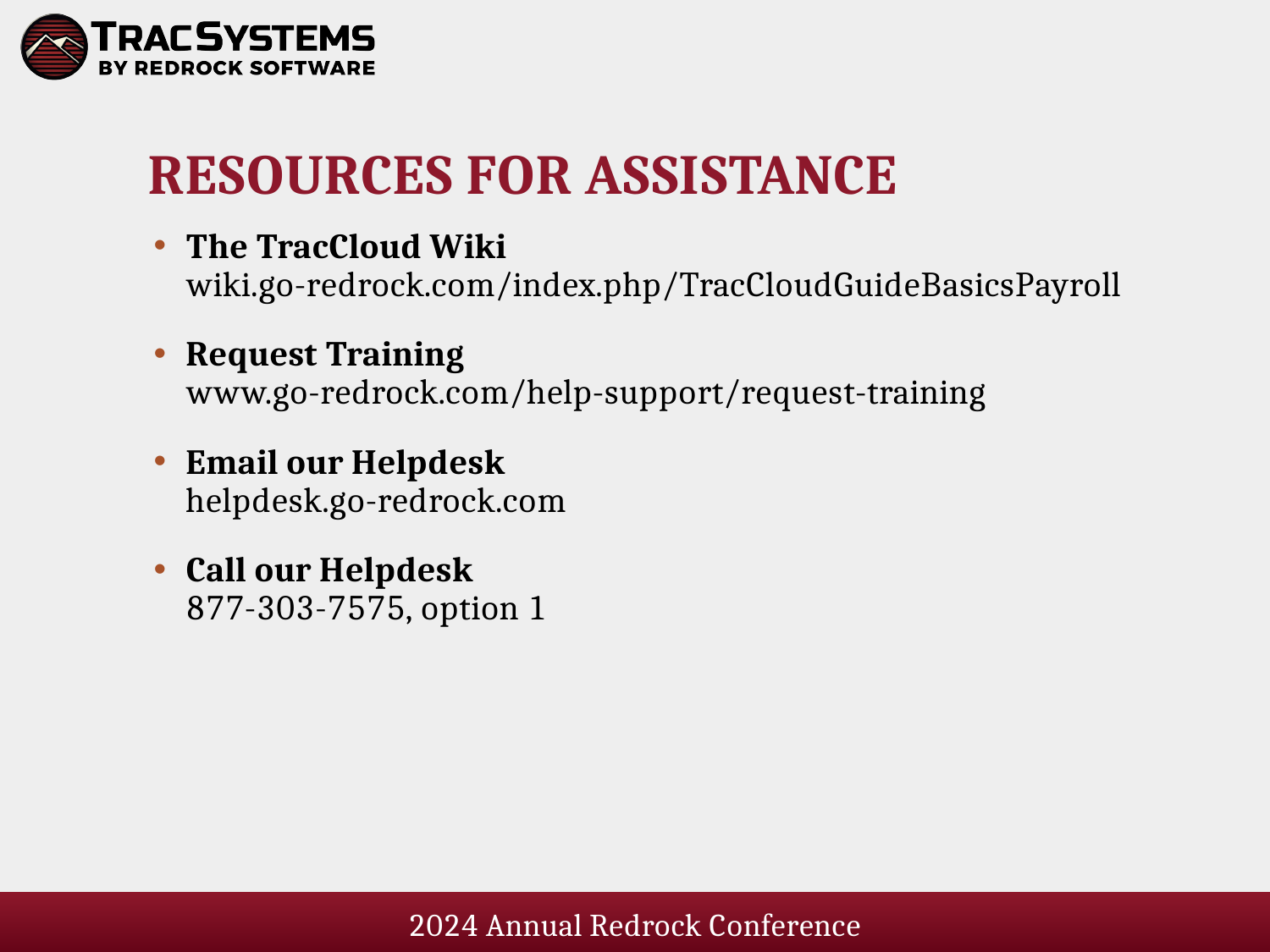

Resources for assistance
The TracCloud Wiki
wiki.go-redrock.com/index.php/TracCloudGuideBasicsPayroll
Request Training
www.go-redrock.com/help-support/request-training
Email our Helpdesk
helpdesk.go-redrock.com
Call our Helpdesk
877-303-7575, option 1